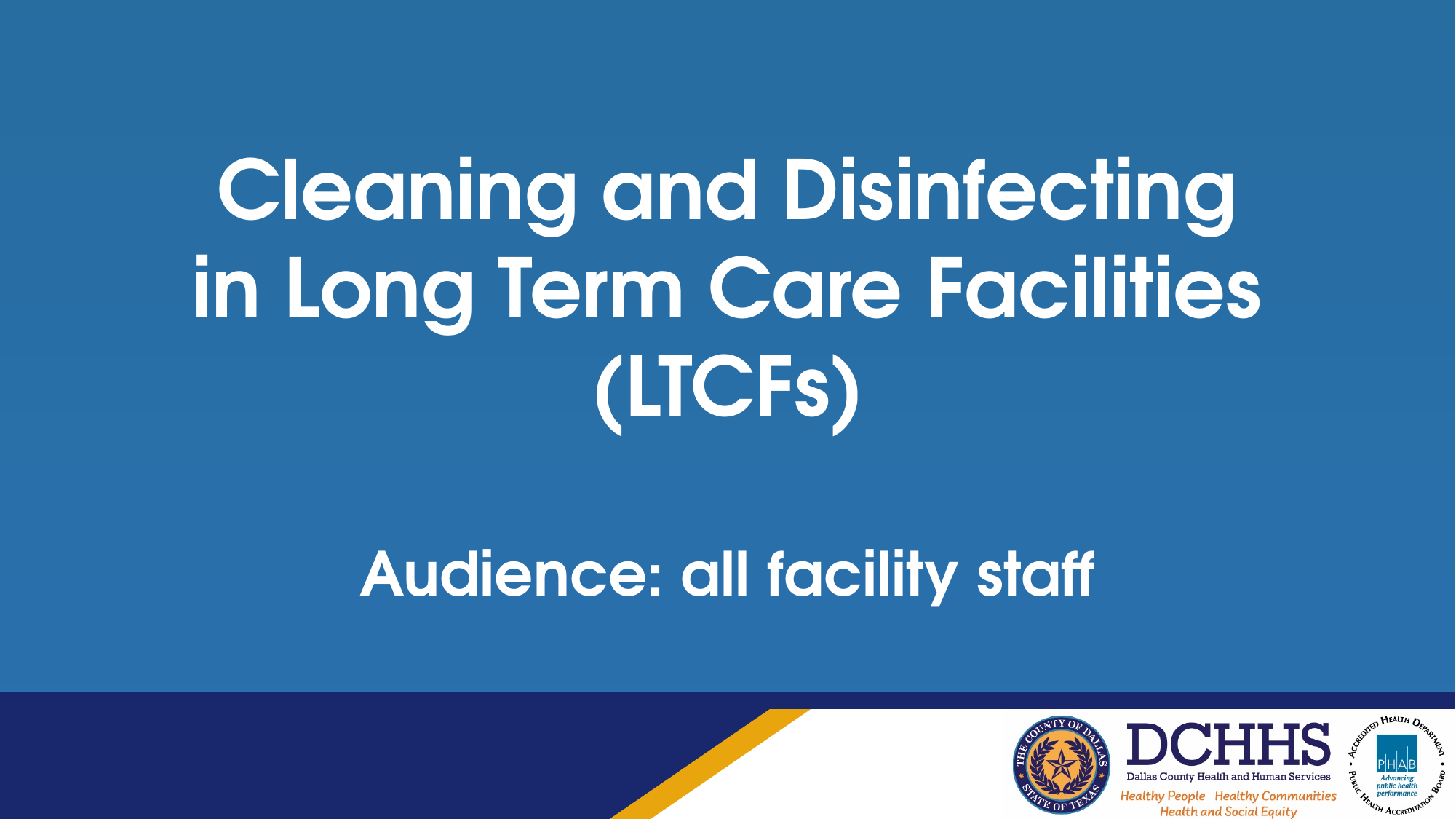

Cleaning and Disinfecting in Long Term Care Facilities (LTCFs)
Audience: all facility staff